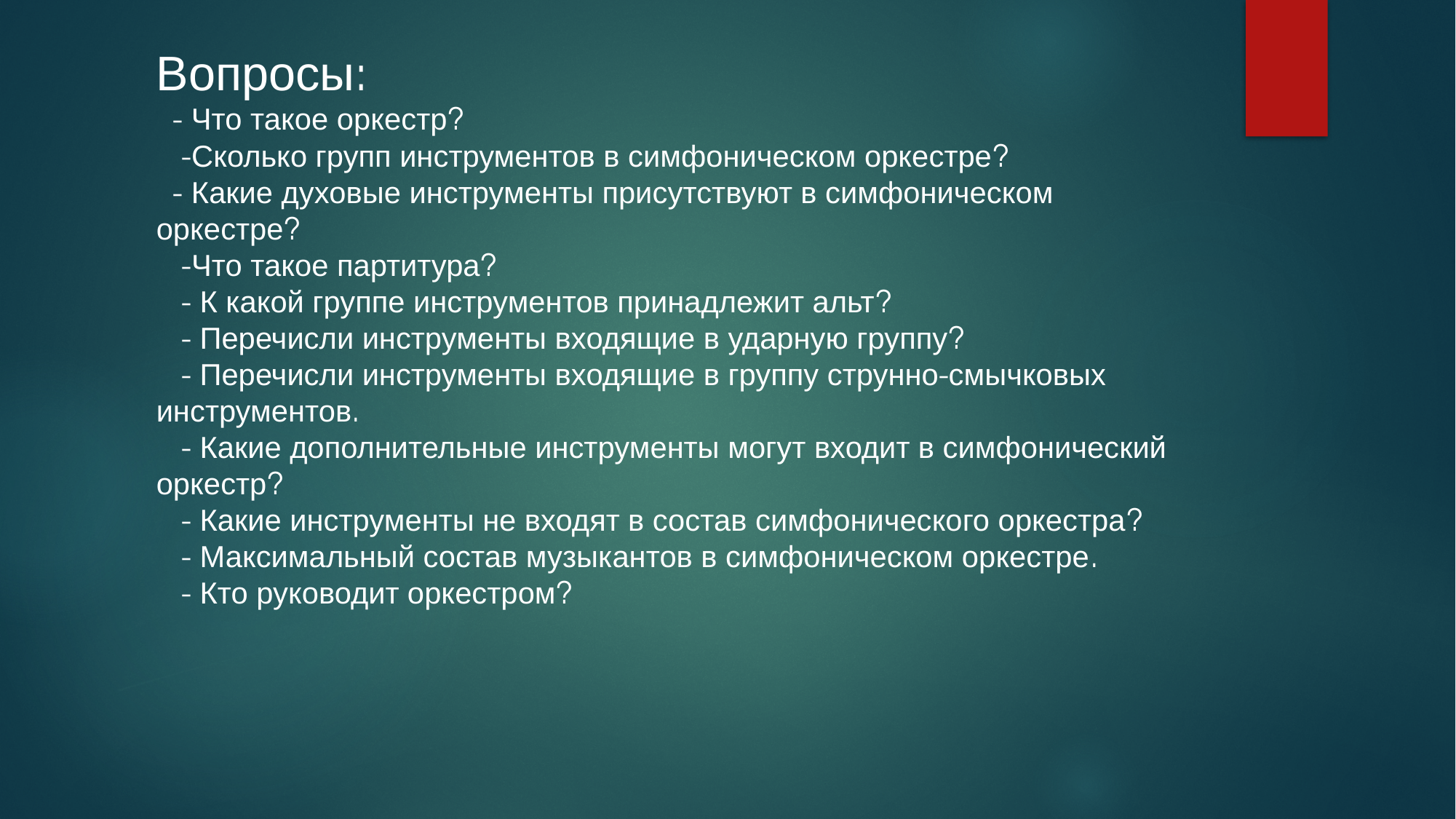

Вопросы:
  - Что такое оркестр?
   -Сколько групп инструментов в симфоническом оркестре?
  - Какие духовые инструменты присутствуют в симфоническом оркестре?
   -Что такое партитура?
   - К какой группе инструментов принадлежит альт?
   - Перечисли инструменты входящие в ударную группу?
   - Перечисли инструменты входящие в группу струнно-смычковых инструментов.
   - Какие дополнительные инструменты могут входит в симфонический оркестр?
   - Какие инструменты не входят в состав симфонического оркестра?
   - Максимальный состав музыкантов в симфоническом оркестре.
   - Кто руководит оркестром?